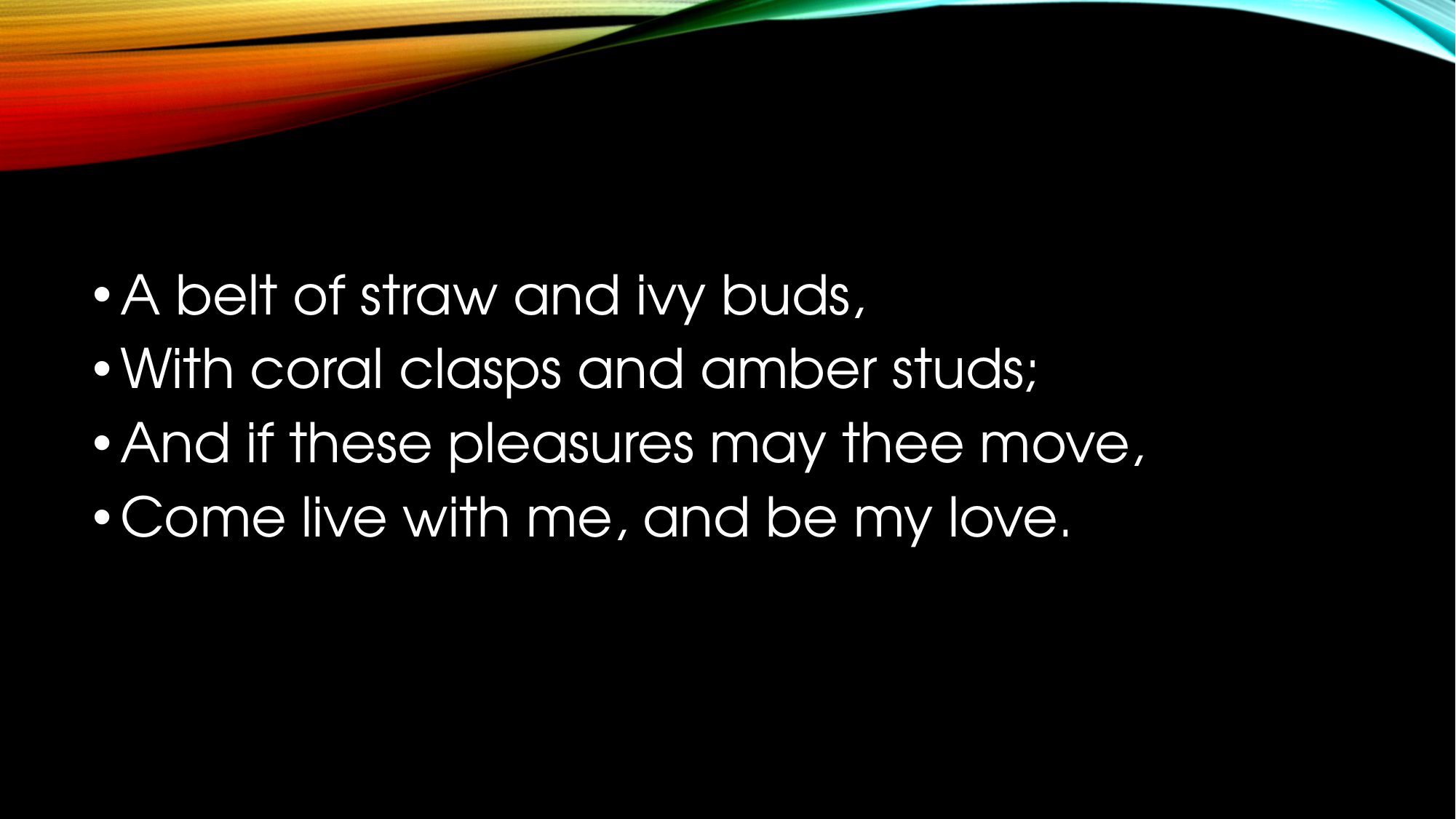

#
A belt of straw and ivy buds,
With coral clasps and amber studs;
And if these pleasures may thee move,
Come live with me, and be my love.